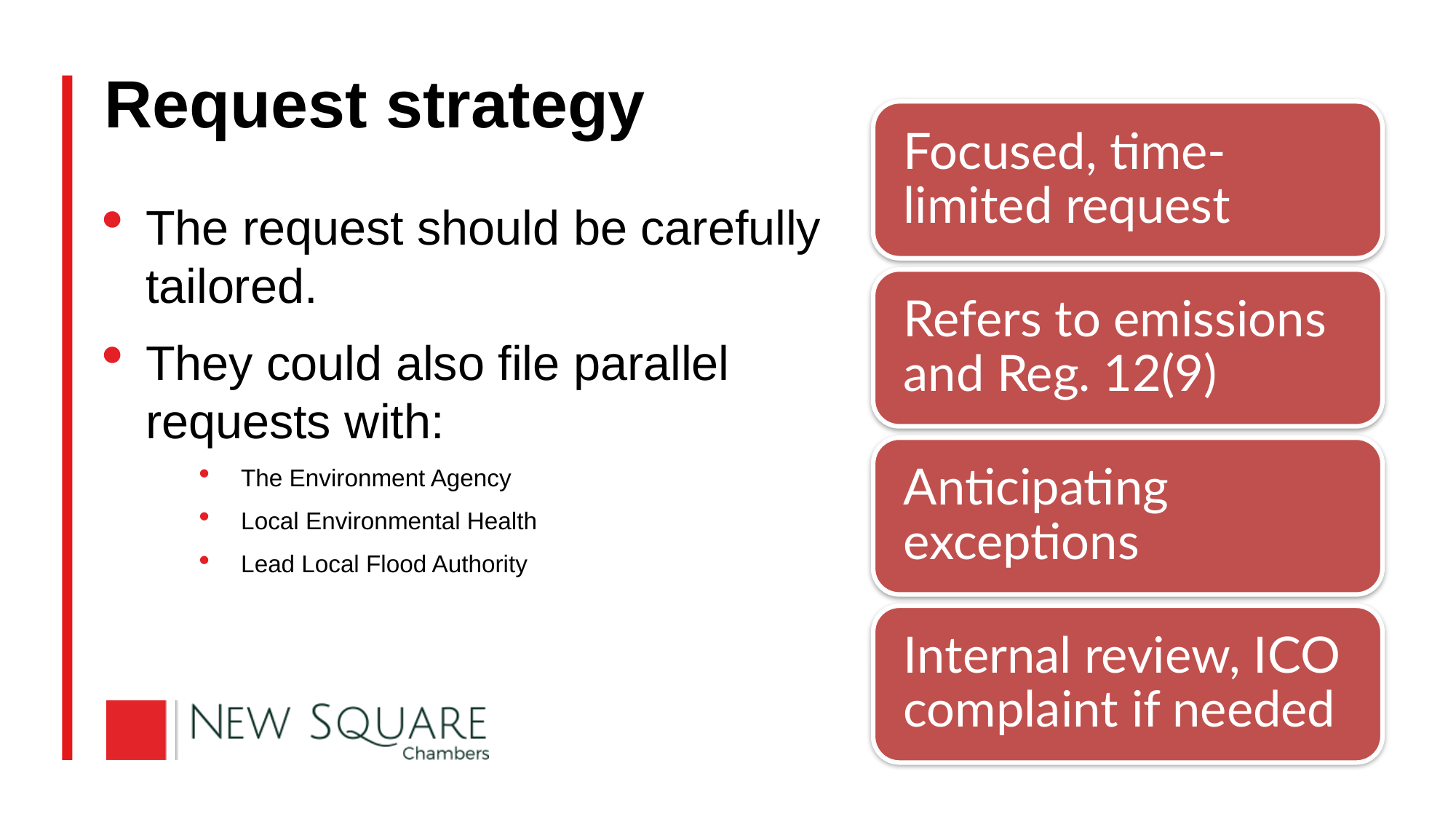

# Request strategy
Focused, time-limited request
Refers to emissions and Reg. 12(9)
Anticipating exceptions
Internal review, ICO complaint if needed
The request should be carefully tailored.
They could also file parallel requests with:
The Environment Agency
Local Environmental Health
Lead Local Flood Authority